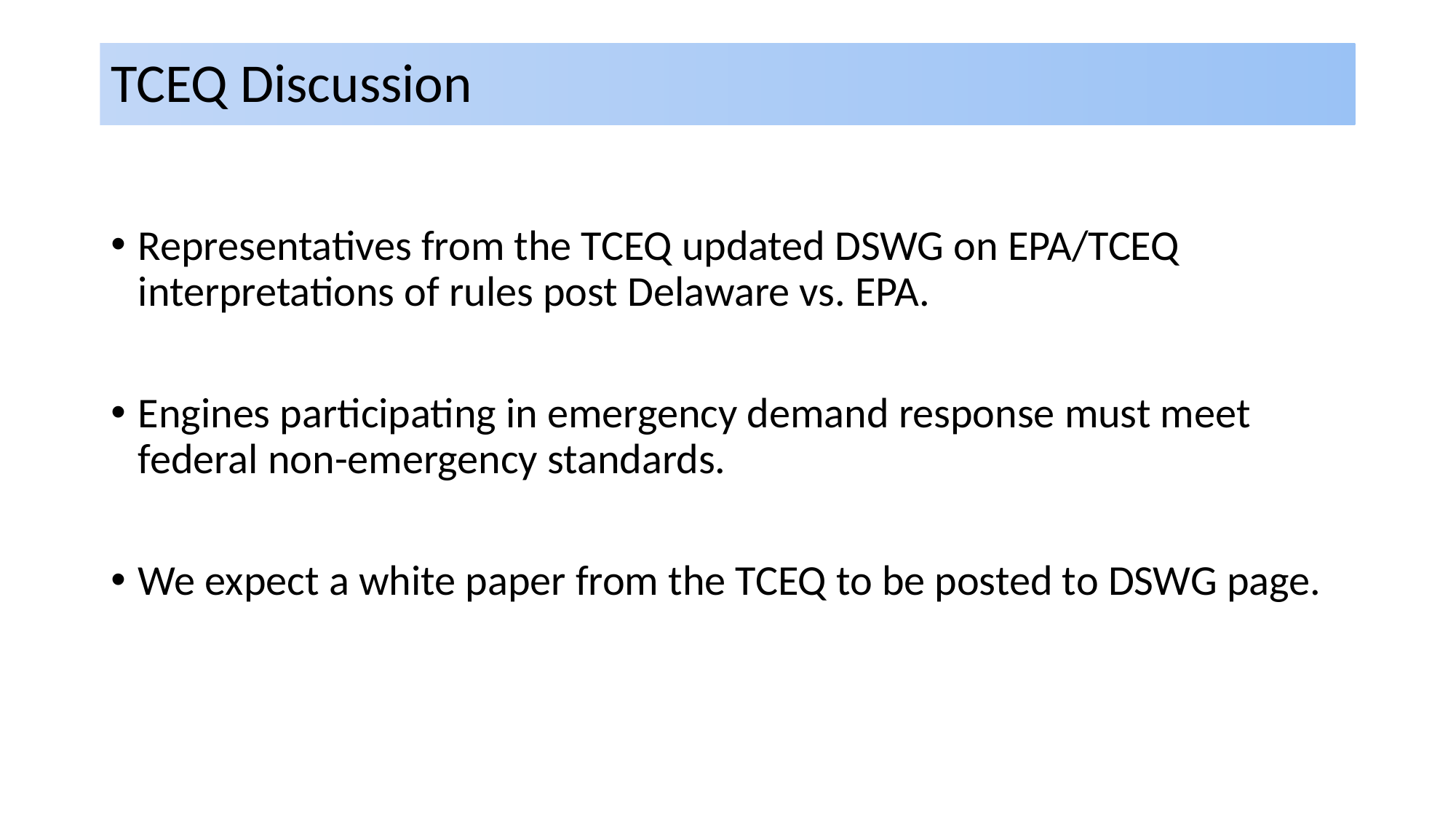

# TCEQ Discussion
Representatives from the TCEQ updated DSWG on EPA/TCEQ interpretations of rules post Delaware vs. EPA.

Engines participating in emergency demand response must meet federal non-emergency standards.

We expect a white paper from the TCEQ to be posted to DSWG page.